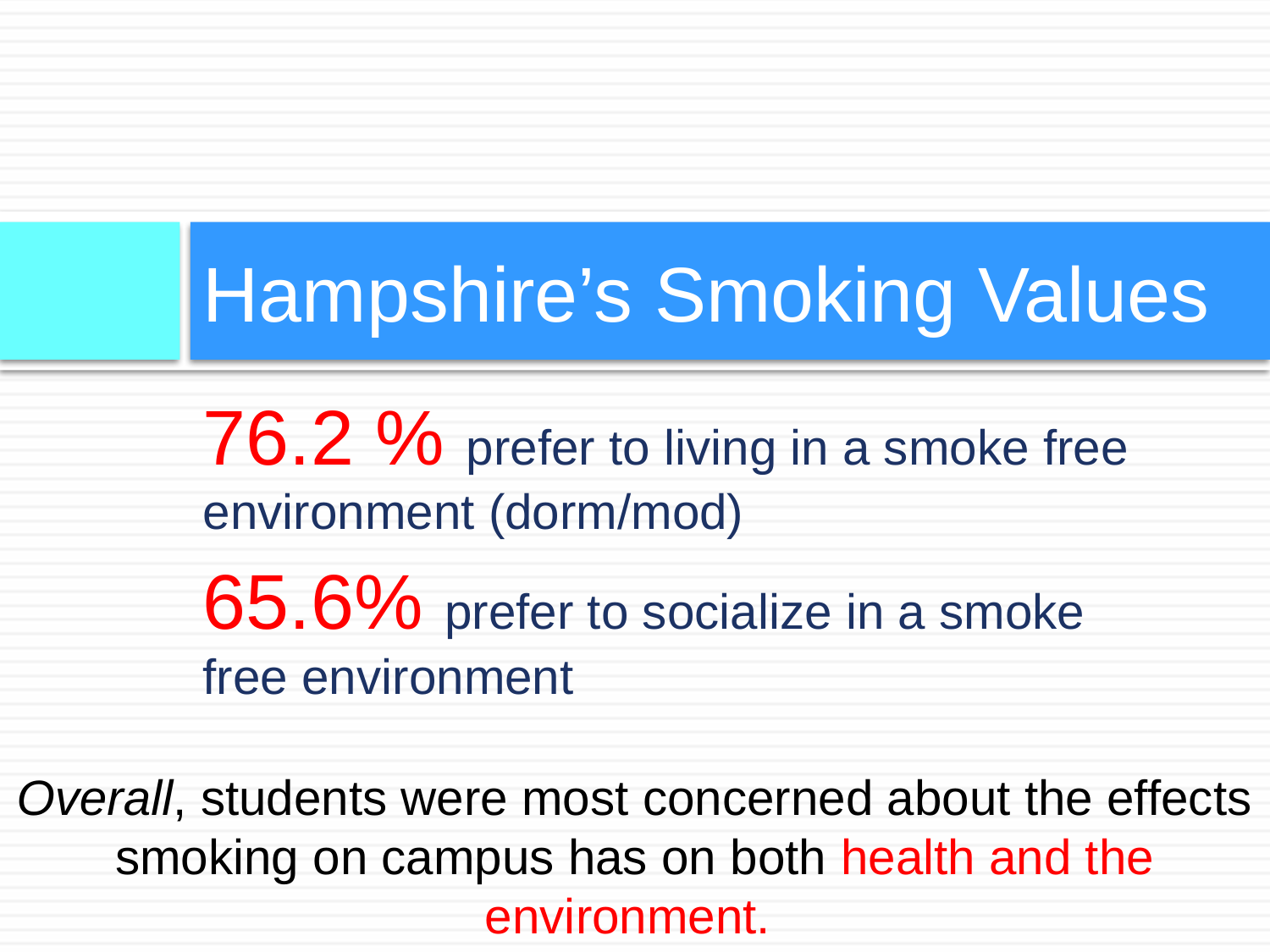

# Hampshire’s Smoking Values
76.2 % prefer to living in a smoke free environment (dorm/mod)
65.6% prefer to socialize in a smoke free environment

Overall, students were most concerned about the effects smoking on campus has on both health and the environment.